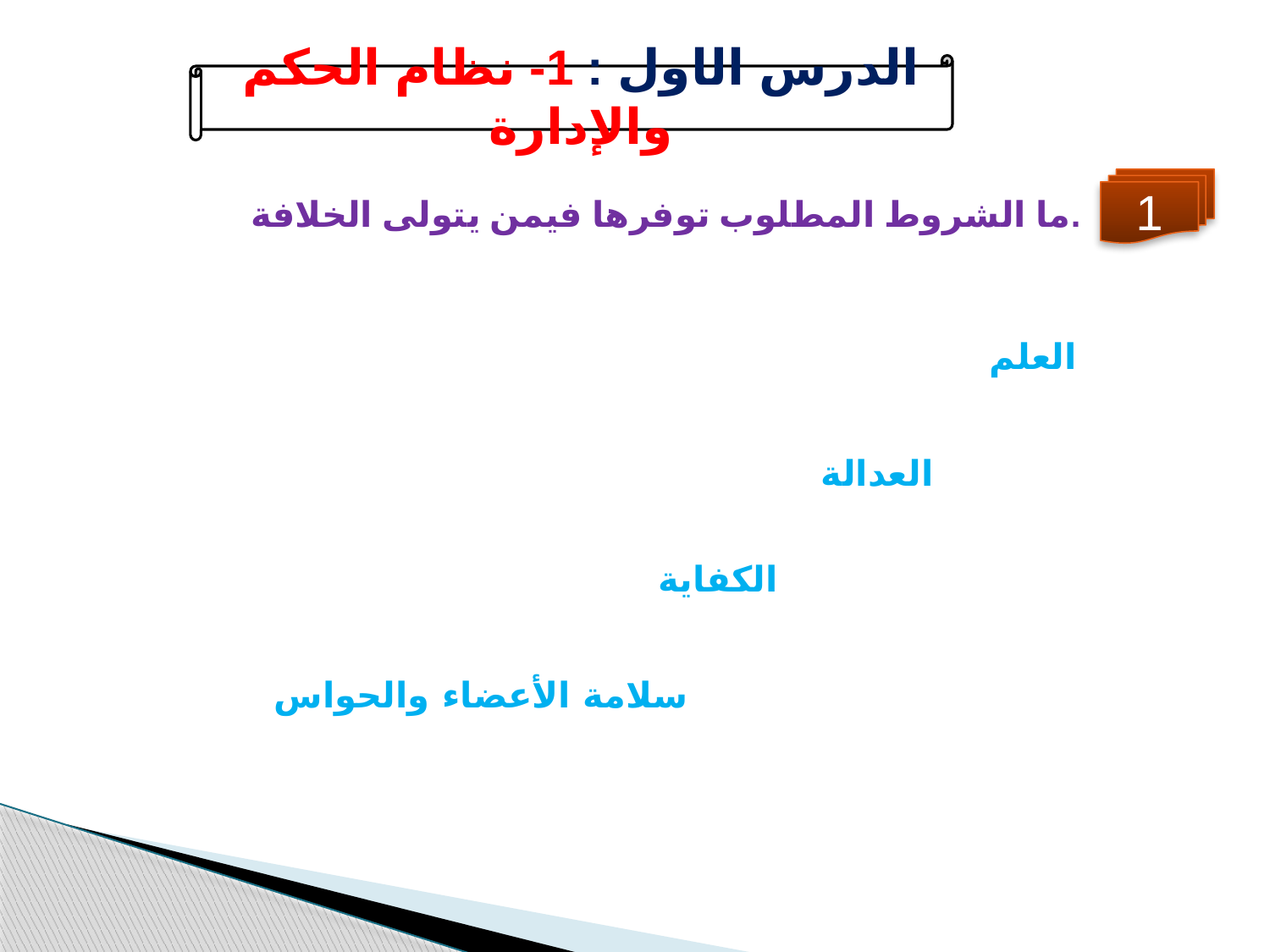

الدرس الاول : 1- نظام الحكم والإدارة
1
ما الشروط المطلوب توفرها فيمن يتولى الخلافة.
العلم
العدالة
الكفاية
سلامة الأعضاء والحواس